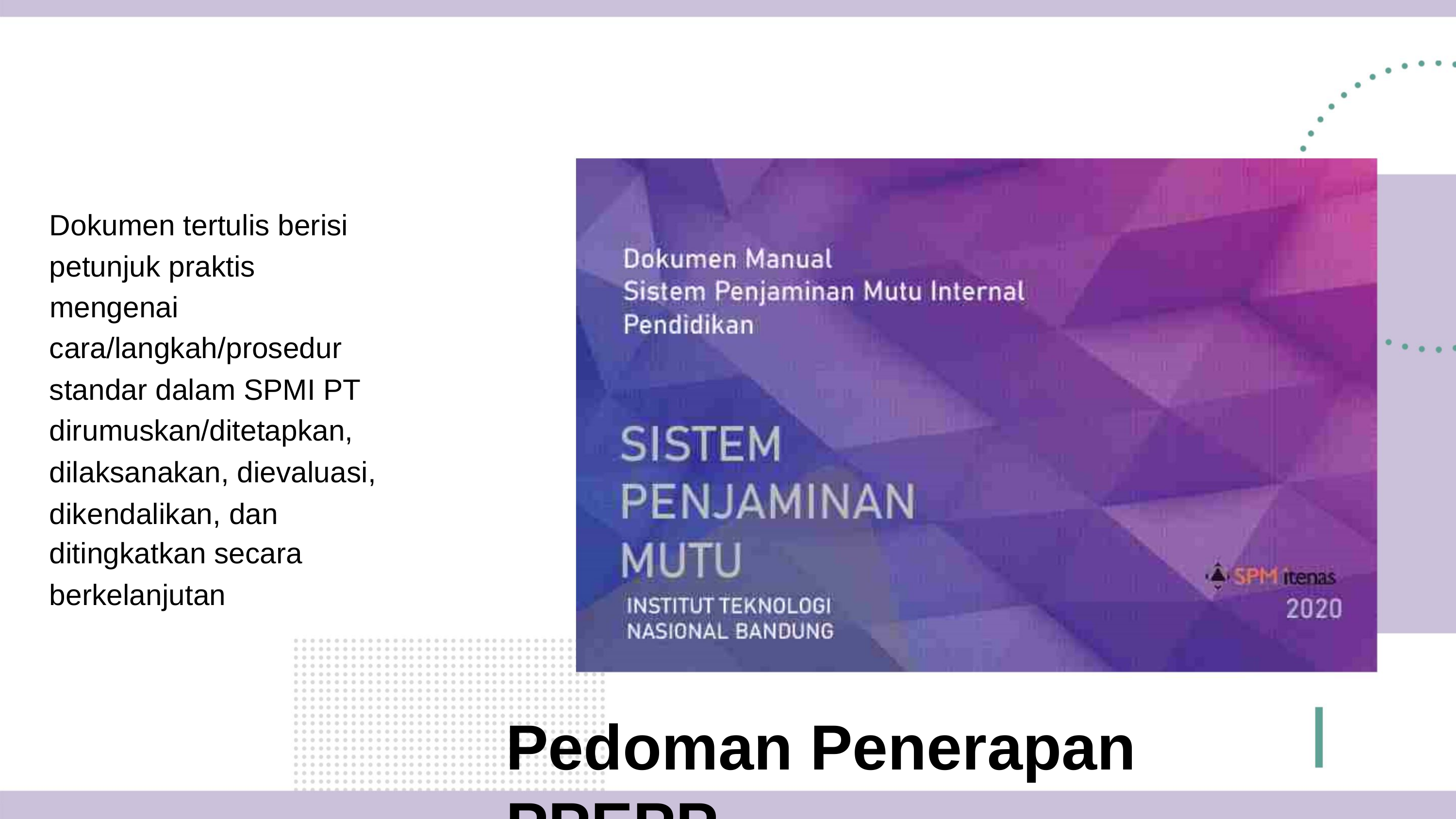

Dokumen tertulis berisi
petunjuk praktis
mengenai
cara/langkah/prosedur
standar dalam SPMI PT
dirumuskan/ditetapkan,
dilaksanakan, dievaluasi,
dikendalikan, dan
ditingkatkan secara
berkelanjutan
Pedoman Penerapan PPEPP